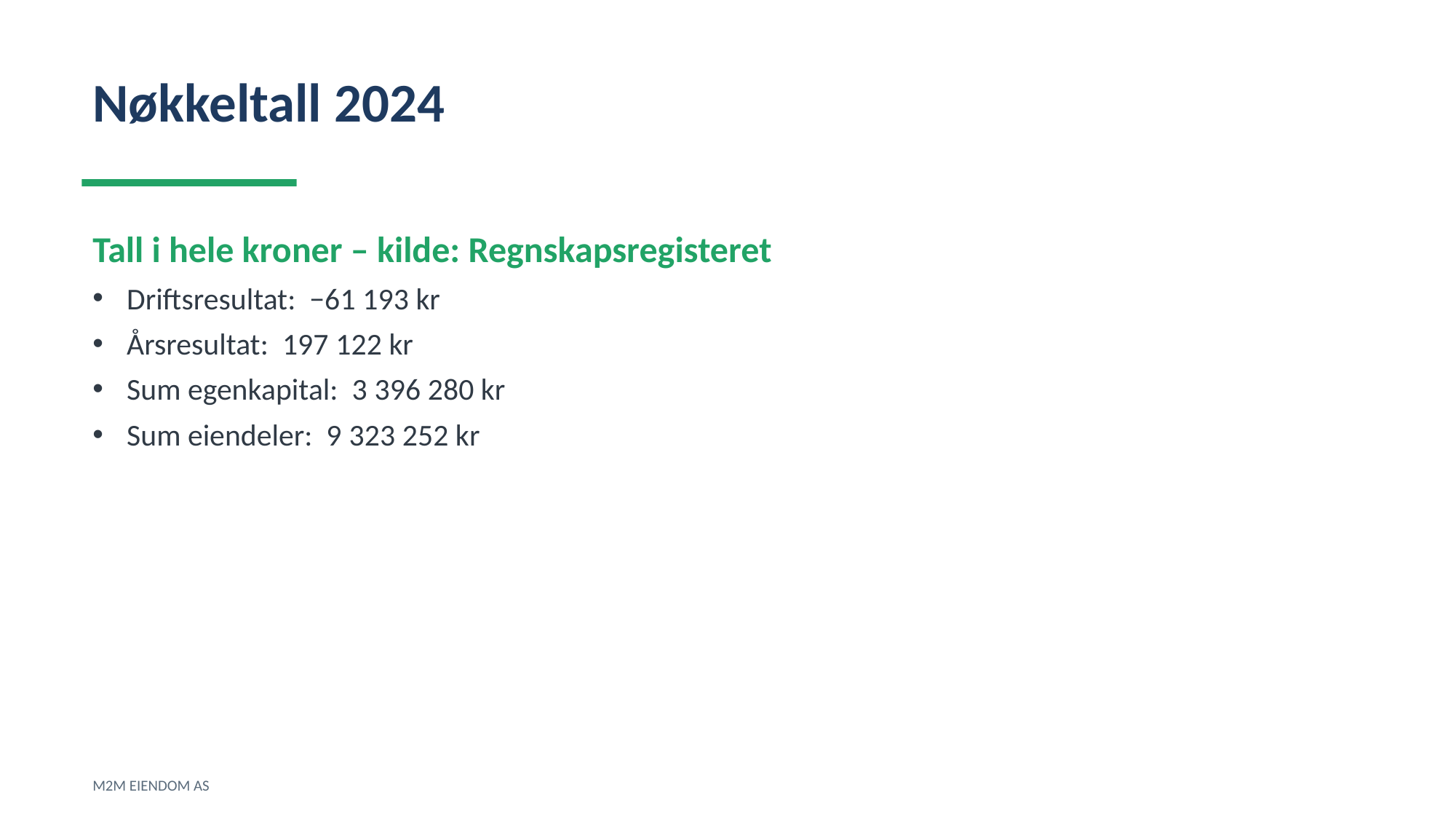

Nøkkeltall 2024

Tall i hele kroner – kilde: Regnskapsregisteret
Driftsresultat:  −61 193 kr
Årsresultat:  197 122 kr
Sum egenkapital:  3 396 280 kr
Sum eiendeler:  9 323 252 kr
M2M EIENDOM AS